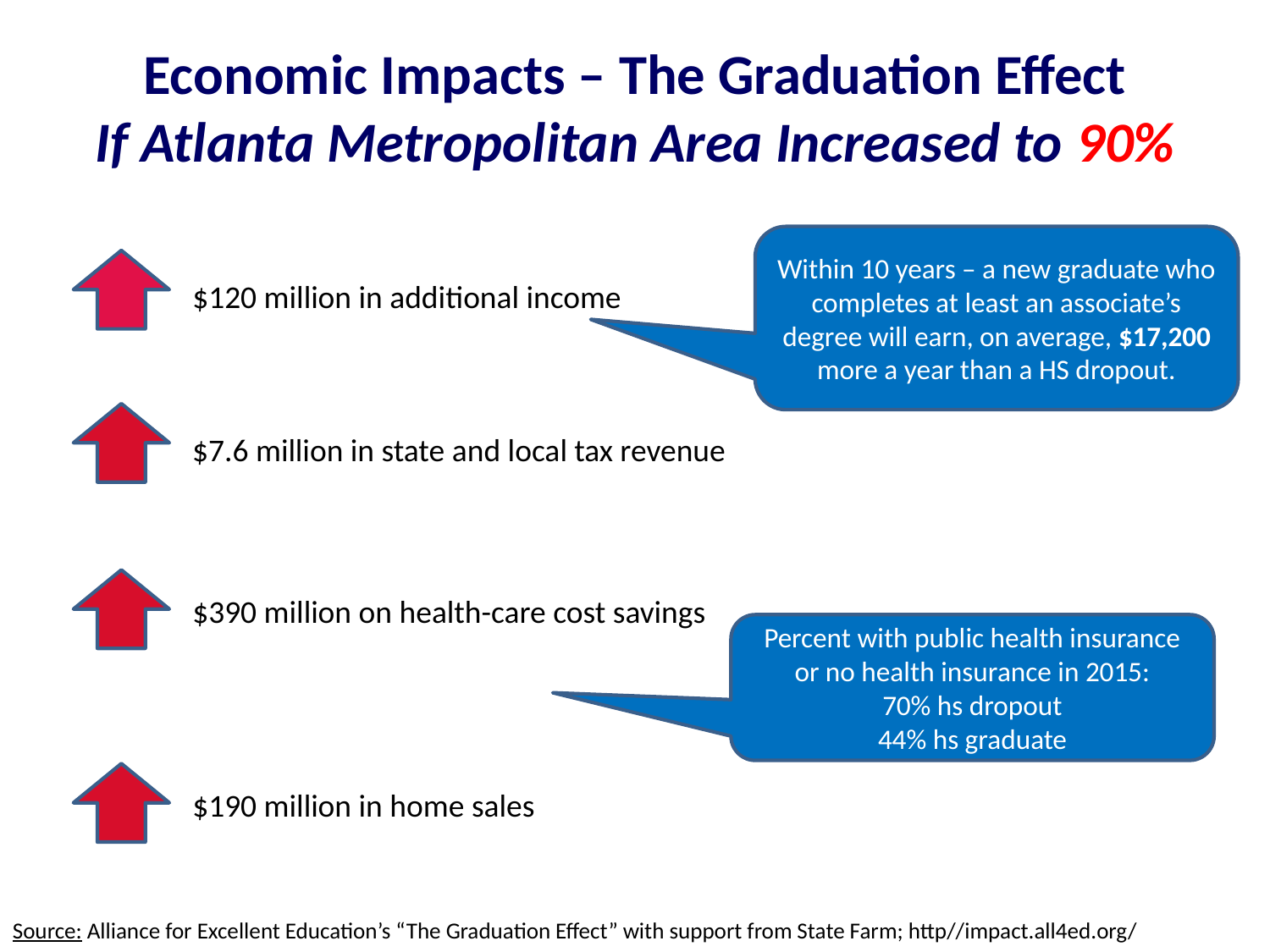

Economic Impacts – The Graduation Effect
If Atlanta Metropolitan Area Increased to 90%
Within 10 years – a new graduate who completes at least an associate’s degree will earn, on average, $17,200 more a year than a HS dropout.

	$120 million in additional income

	$7.6 million in state and local tax revenue

	$390 million on health-care cost savings
Percent with public health insurance or no health insurance in 2015:
70% hs dropout
44% hs graduate

	$190 million in home sales
Source: Alliance for Excellent Education’s “The Graduation Effect” with support from State Farm; http//impact.all4ed.org/